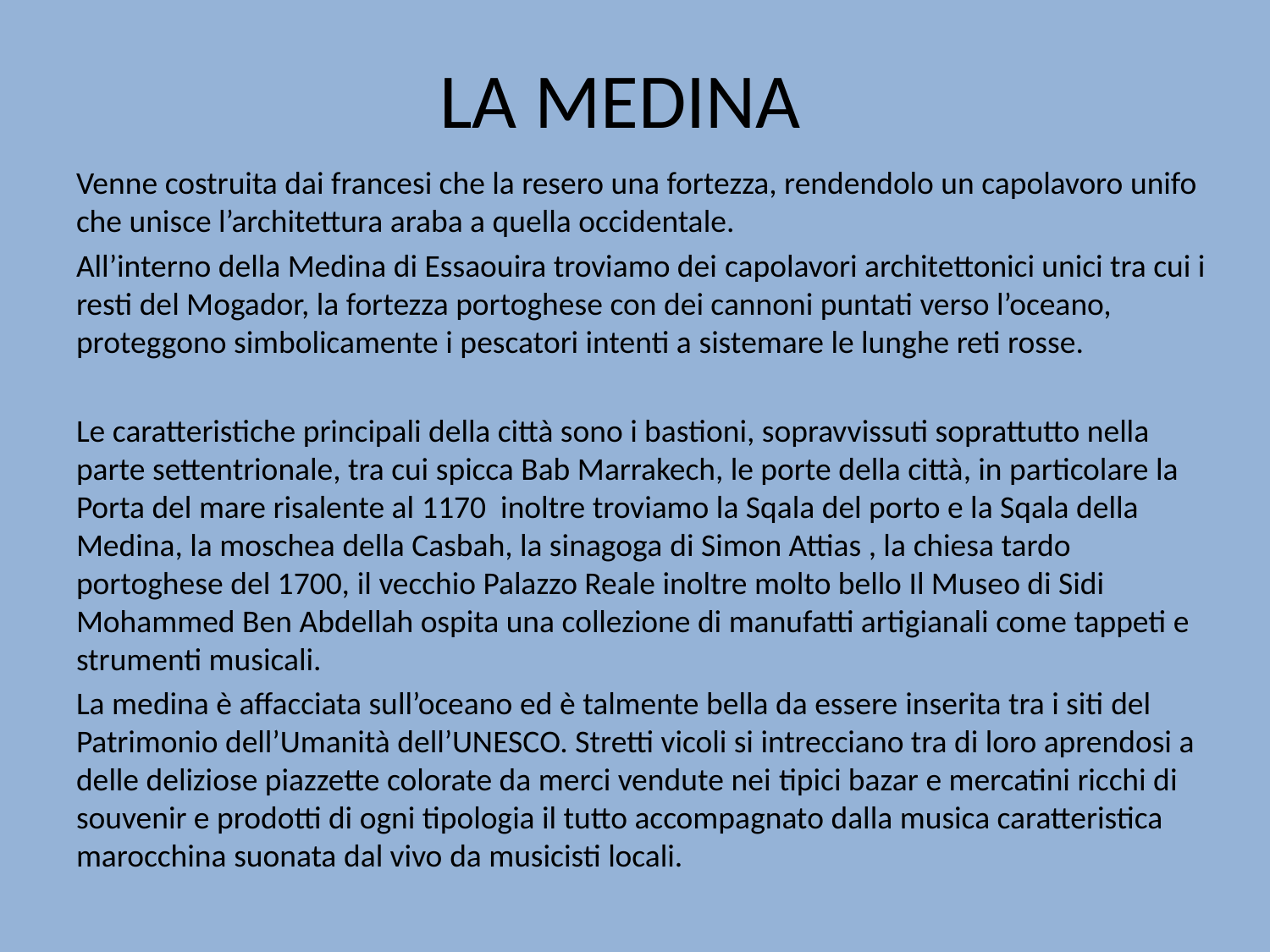

# LA MEDINA
Venne costruita dai francesi che la resero una fortezza, rendendolo un capolavoro unifo che unisce l’architettura araba a quella occidentale.
All’interno della Medina di Essaouira troviamo dei capolavori architettonici unici tra cui i resti del Mogador, la fortezza portoghese con dei cannoni puntati verso l’oceano, proteggono simbolicamente i pescatori intenti a sistemare le lunghe reti rosse.

Le caratteristiche principali della città sono i bastioni, sopravvissuti soprattutto nella parte settentrionale, tra cui spicca Bab Marrakech, le porte della città, in particolare la Porta del mare risalente al 1170  inoltre troviamo la Sqala del porto e la Sqala della Medina, la moschea della Casbah, la sinagoga di Simon Attias , la chiesa tardo portoghese del 1700, il vecchio Palazzo Reale inoltre molto bello Il Museo di Sidi Mohammed Ben Abdellah ospita una collezione di manufatti artigianali come tappeti e strumenti musicali.
La medina è affacciata sull’oceano ed è talmente bella da essere inserita tra i siti del Patrimonio dell’Umanità dell’UNESCO. Stretti vicoli si intrecciano tra di loro aprendosi a delle deliziose piazzette colorate da merci vendute nei tipici bazar e mercatini ricchi di souvenir e prodotti di ogni tipologia il tutto accompagnato dalla musica caratteristica marocchina suonata dal vivo da musicisti locali.